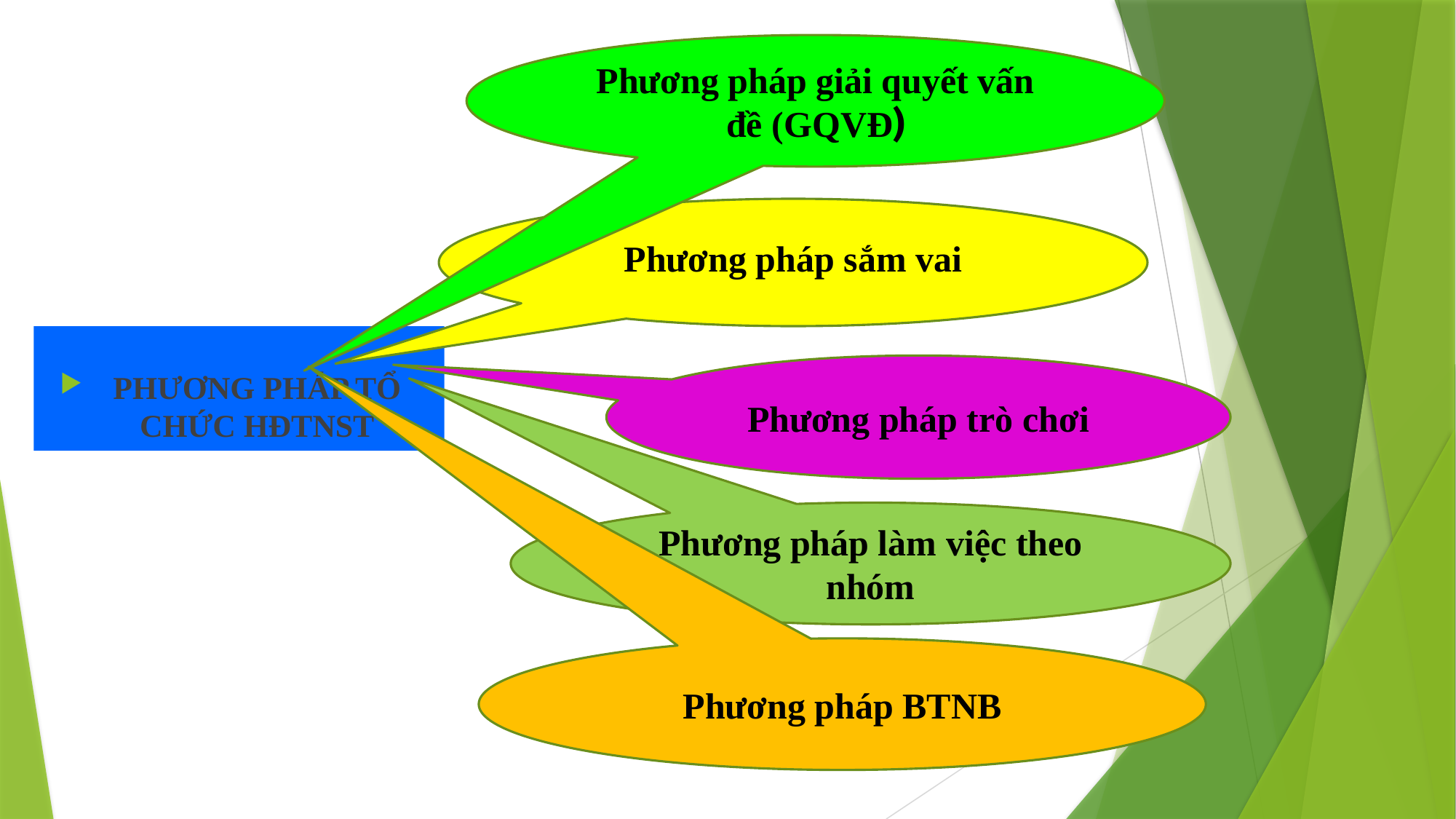

Phương pháp giải quyết vấn đề (GQVĐ)

Phương pháp sắm vai

PHƯƠNG PHÁP TỔ CHỨC HĐTNST
Phương pháp trò chơi
Phương pháp làm việc theo nhóm
Phương pháp BTNB